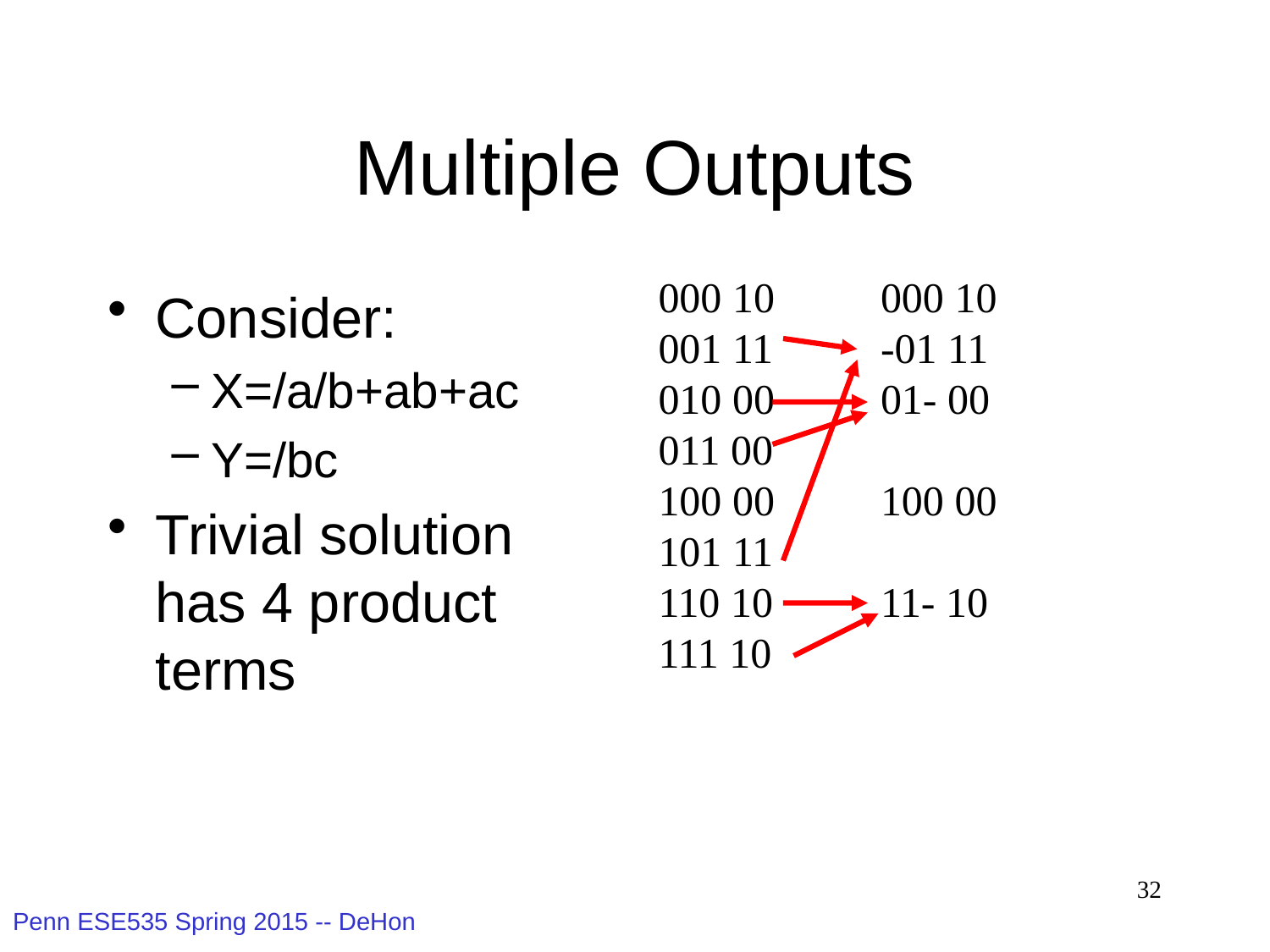

# Multiple Outputs
000 10
001 11
010 00
011 00
100 00
101 11
110 10
111 10
000 10
-01 11
01- 00

100 00

11- 10

Consider:
X=/a/b+ab+ac
Y=/bc
Trivial solution has 4 product terms
32
Penn ESE535 Spring 2015 -- DeHon